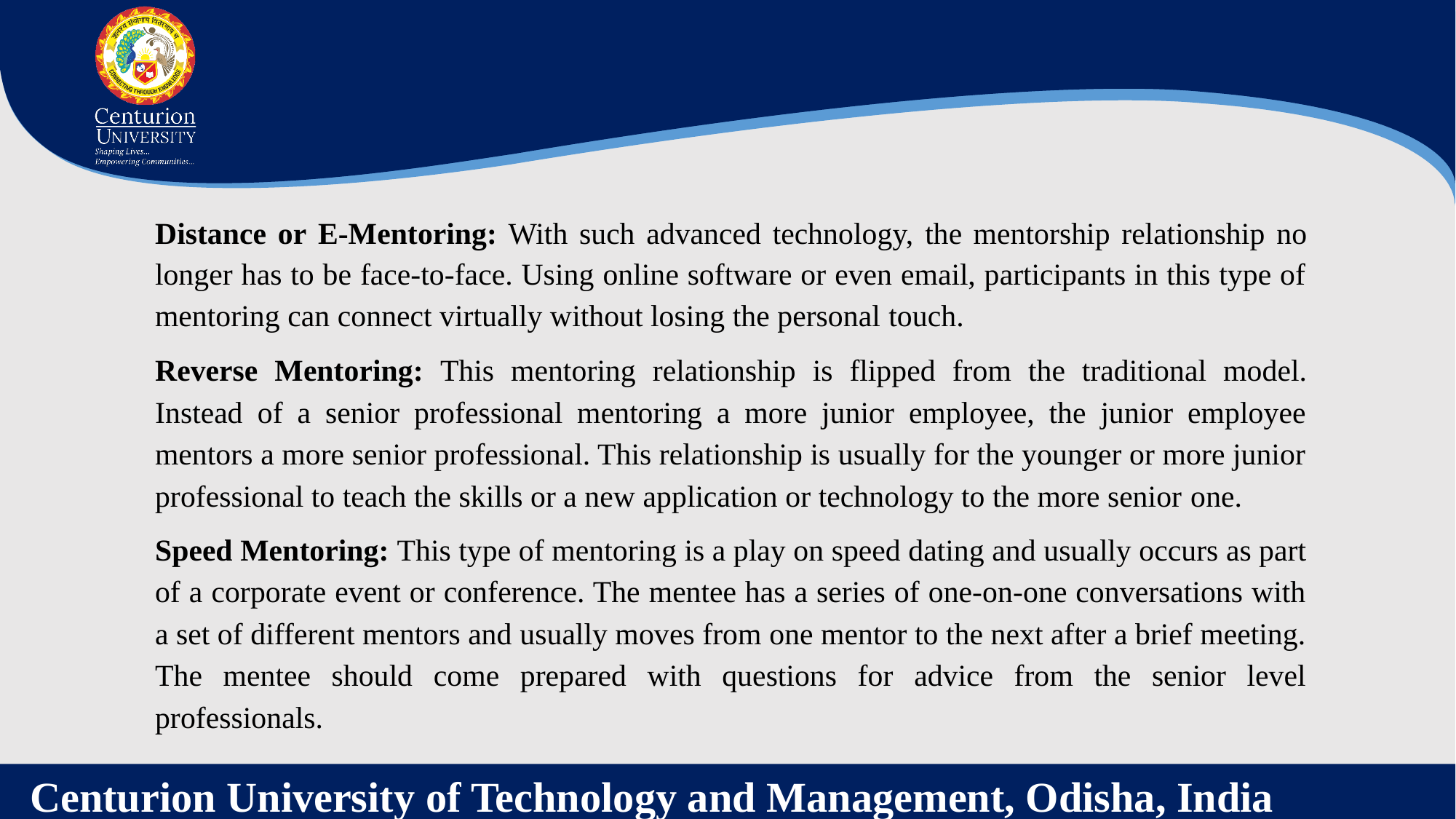

Distance or E-Mentoring: With such advanced technology, the mentorship relationship no longer has to be face-to-face. Using online software or even email, participants in this type of mentoring can connect virtually without losing the personal touch.
Reverse Mentoring: This mentoring relationship is flipped from the traditional model. Instead of a senior professional mentoring a more junior employee, the junior employee mentors a more senior professional. This relationship is usually for the younger or more junior professional to teach the skills or a new application or technology to the more senior one.
Speed Mentoring: This type of mentoring is a play on speed dating and usually occurs as part of a corporate event or conference. The mentee has a series of one-on-one conversations with a set of different mentors and usually moves from one mentor to the next after a brief meeting. The mentee should come prepared with questions for advice from the senior level professionals.